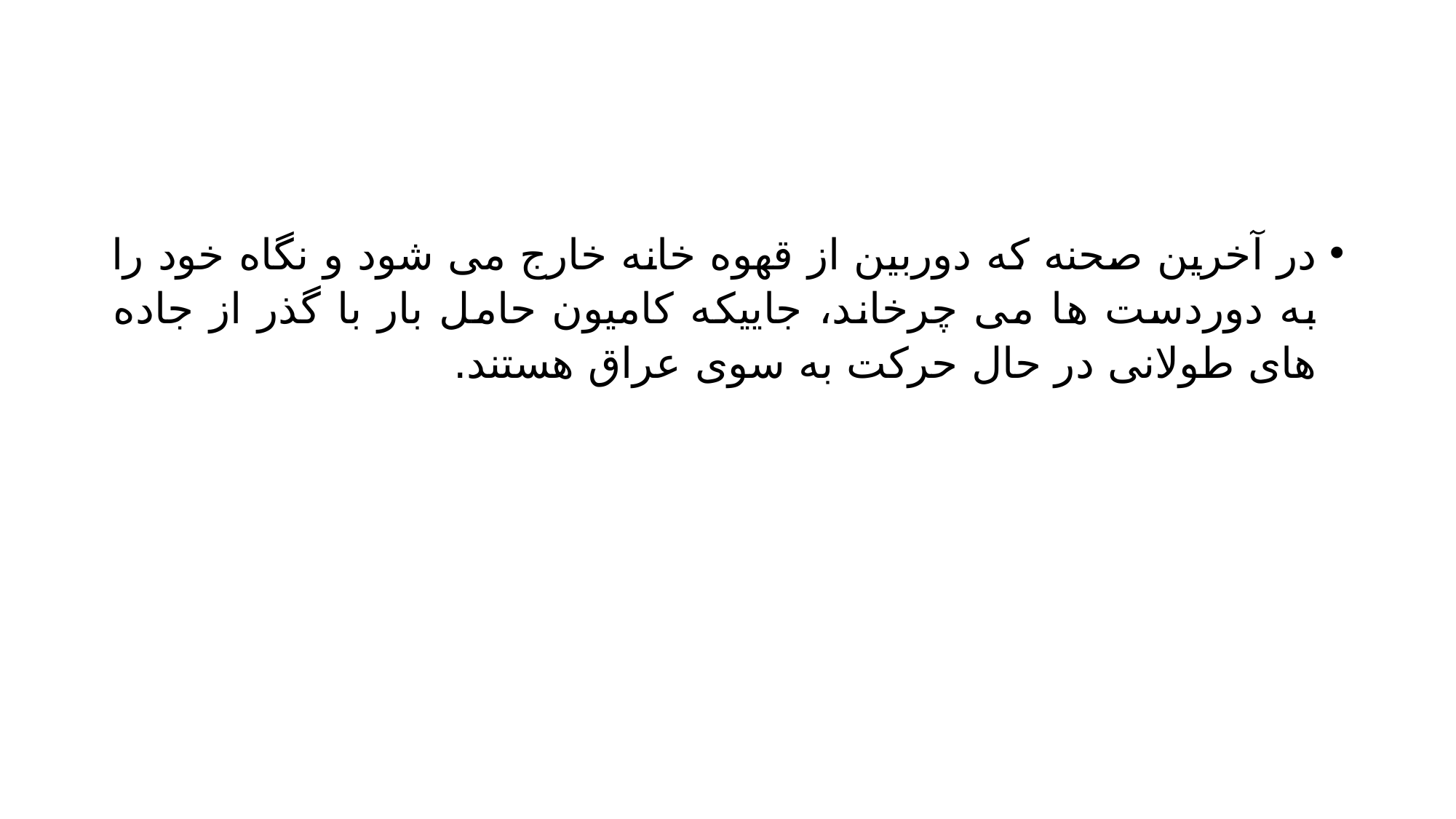

#
در آخرین صحنه که دوربین از قهوه خانه خارج می شود و نگاه خود را به دوردست ها می چرخاند، جاییکه کامیون حامل بار با گذر از جاده های طولانی در حال حرکت به سوی عراق هستند.